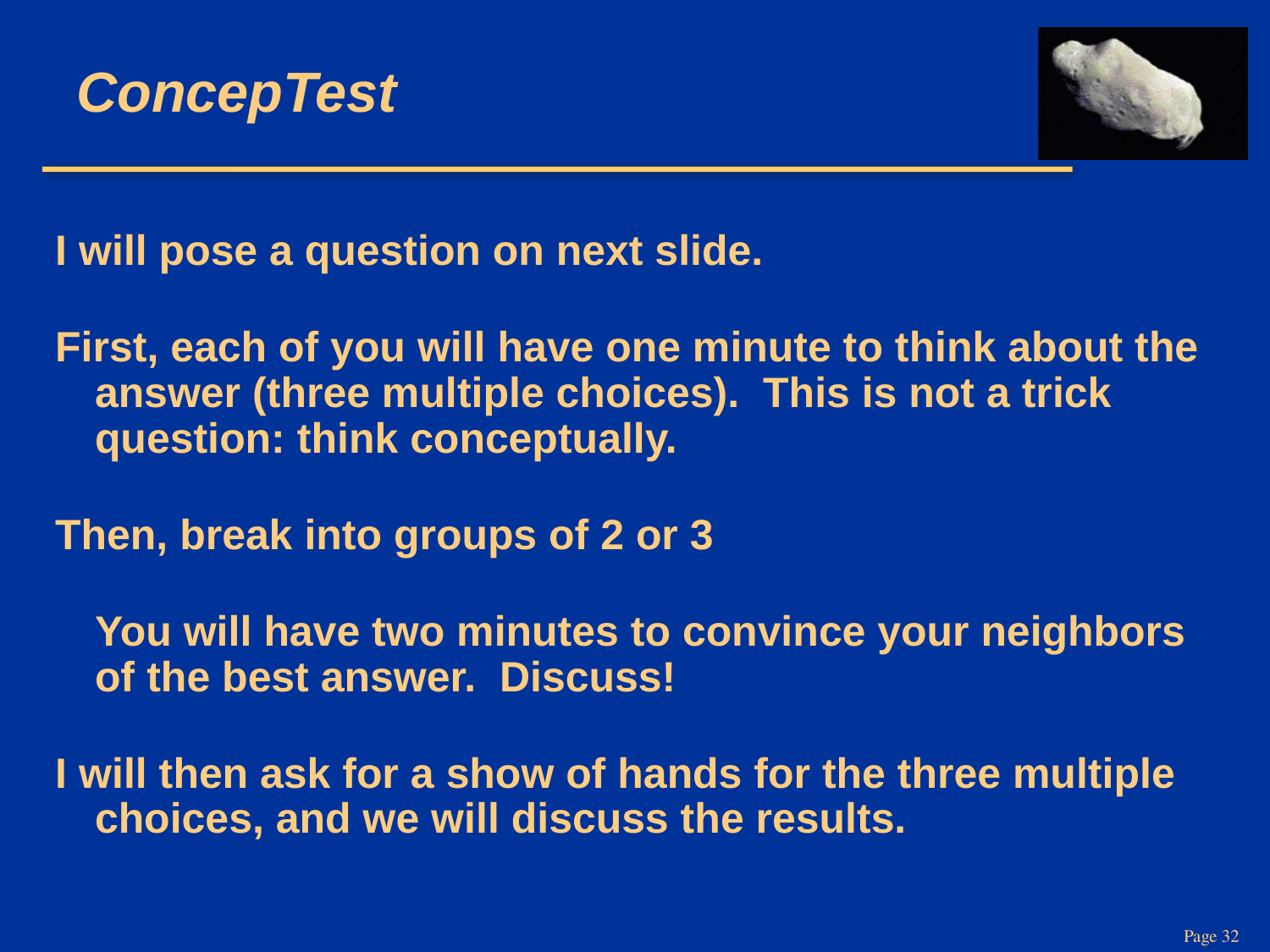

# ConcepTest
I will pose a question on next slide.
First, each of you will have one minute to think about the answer (three multiple choices).  This is not a trick question: think conceptually.
Then, break into groups of 2 or 3
	You will have two minutes to convince your neighbors of the best answer.  Discuss!
I will then ask for a show of hands for the three multiple choices, and we will discuss the results.